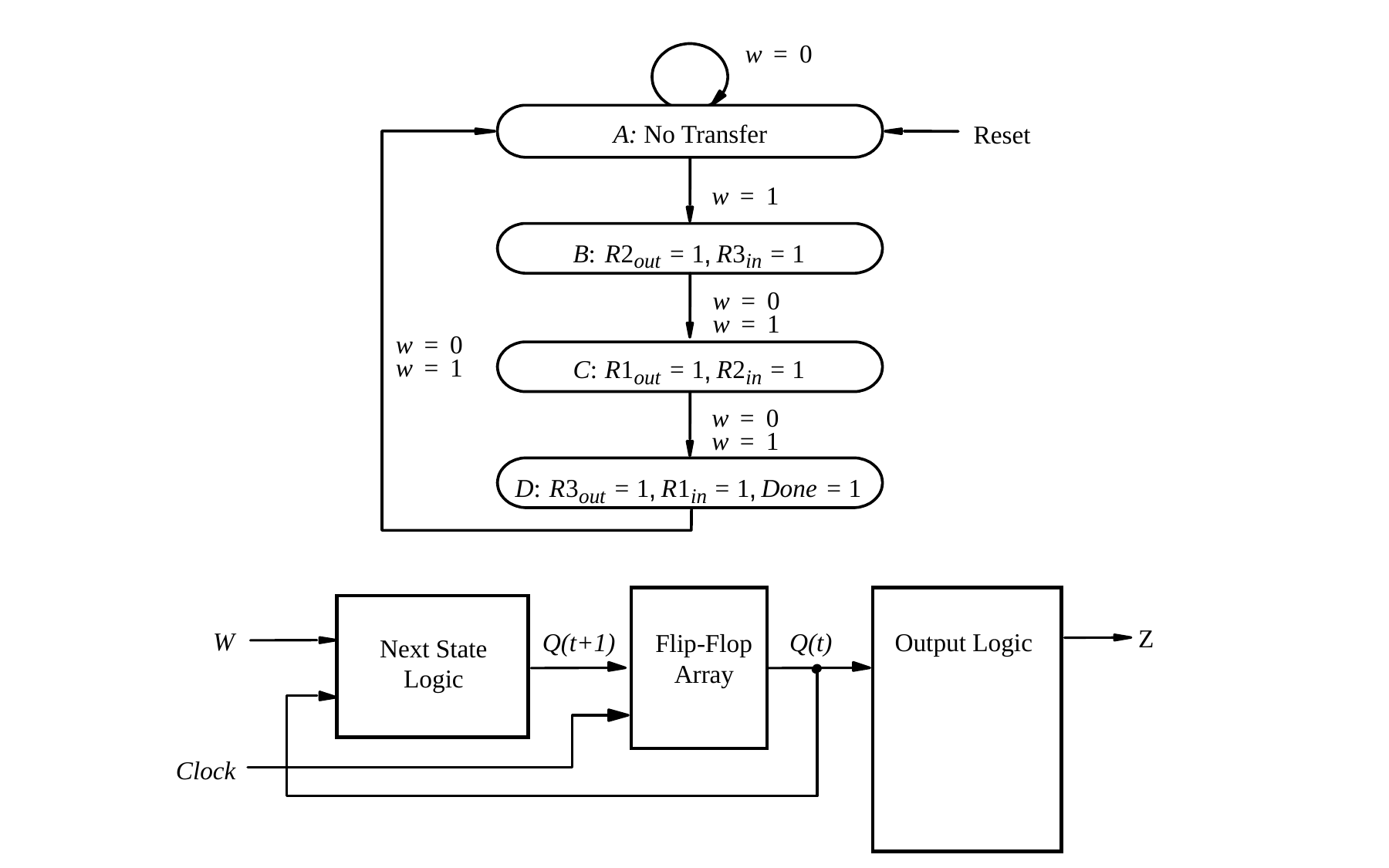

w
=
0

A: No Transfer
Reset

w
=
1

,
B:
R
2
=
1
R
3
=
1
out
in
w
=
0
w
=
1

w
=
0

w
=
1
,
C:
R
1
=
1
R
2
=
1
out
in
w
=
0
w
=
1

,
,
D:
R
3
=
1
R
1
=
1
=
1
Done
out
in

Z
W
Q(t+1)
Q(t)
Output Logic
Flip-Flop Array
Next State Logic

Clock